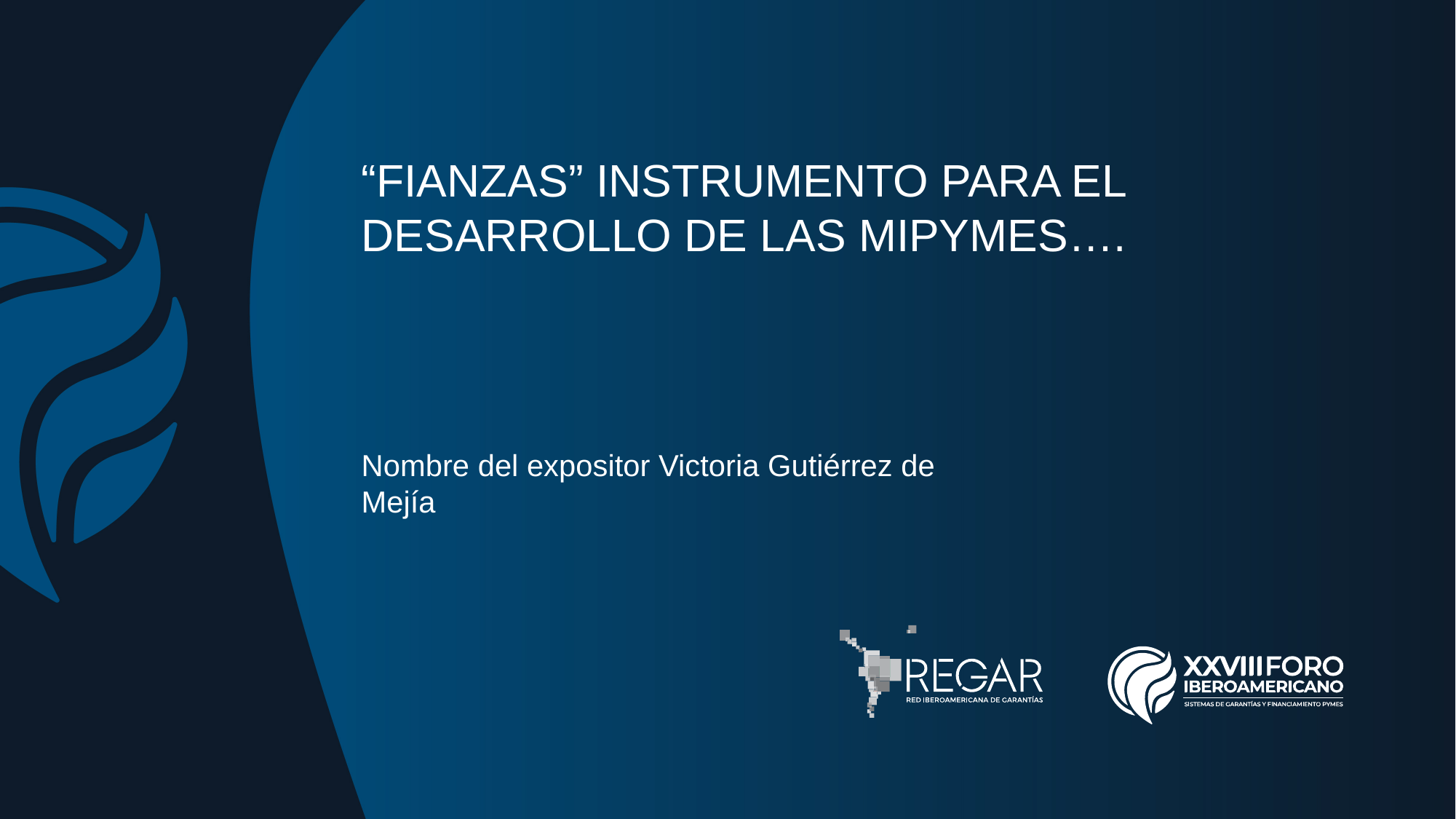

“FIANZAS” INSTRUMENTO PARA EL DESARROLLO DE LAS MIPYMES….
Nombre del expositor Victoria Gutiérrez de Mejía